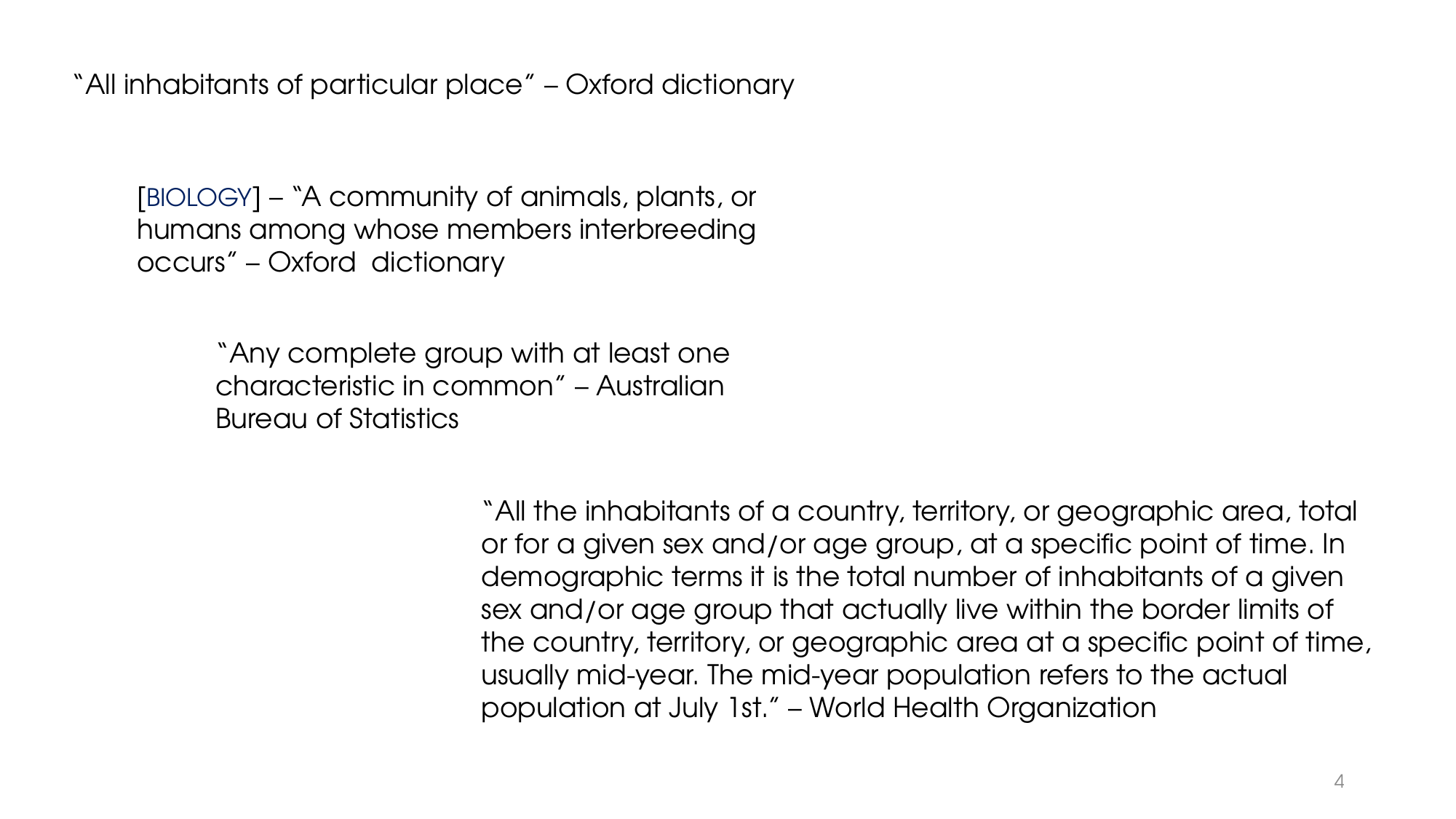

“All inhabitants of particular place” – Oxford dictionary
[BIOLOGY] – “A community of animals, plants, or humans among whose members interbreeding occurs” – Oxford  dictionary
“Any complete group with at least one characteristic in common” – Australian Bureau of Statistics
“All the inhabitants of a country, territory, or geographic area, total or for a given sex and/or age group, at a specific point of time. In demographic terms it is the total number of inhabitants of a given sex and/or age group that actually live within the border limits of the country, territory, or geographic area at a specific point of time, usually mid-year. The mid-year population refers to the actual population at July 1st.” – World Health Organization
4